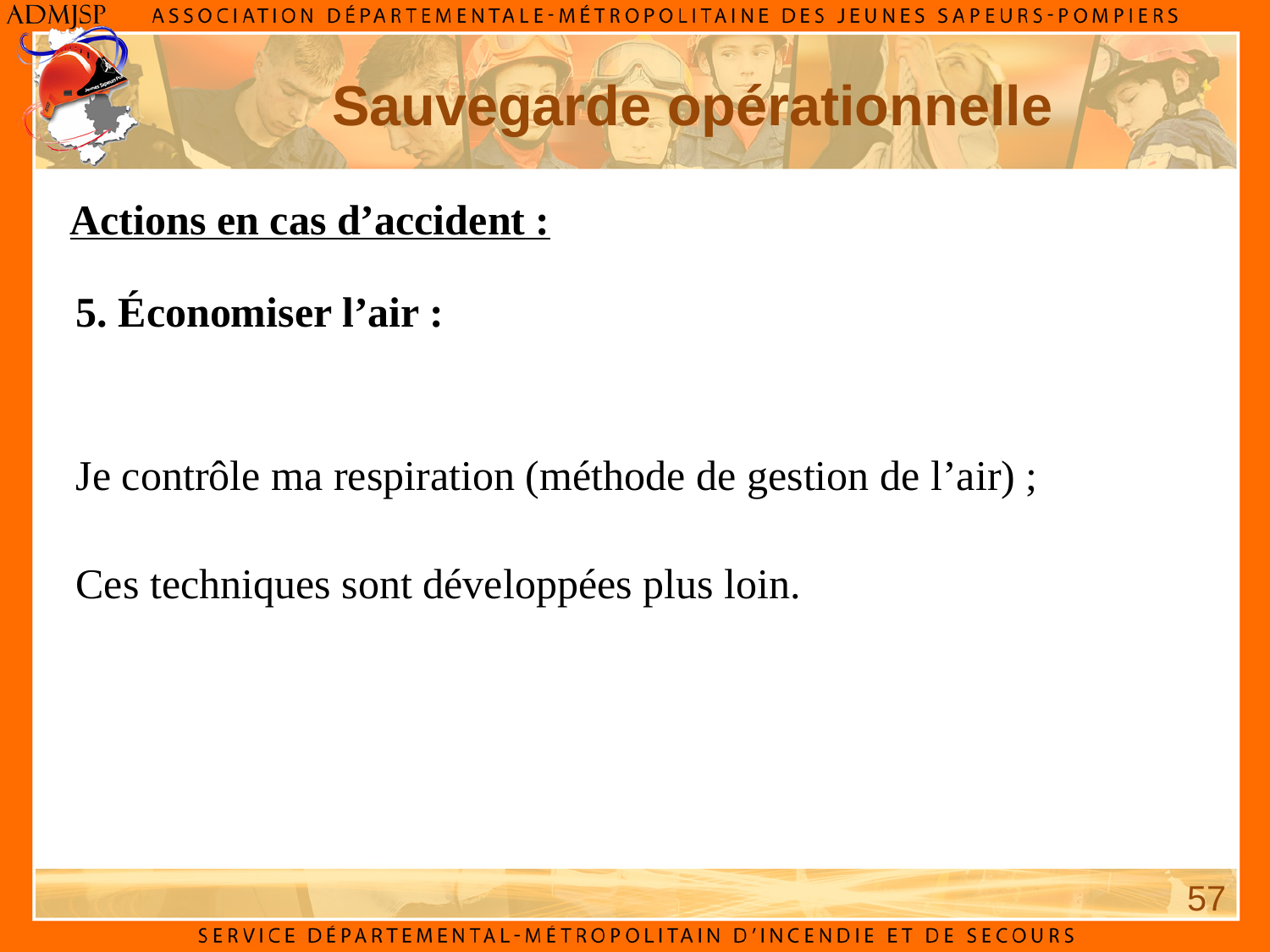

Sauvegarde opérationnelle
Actions en cas d’accident :
5. Économiser l’air :

Je contrôle ma respiration (méthode de gestion de l’air) ;

Ces techniques sont développées plus loin.
57